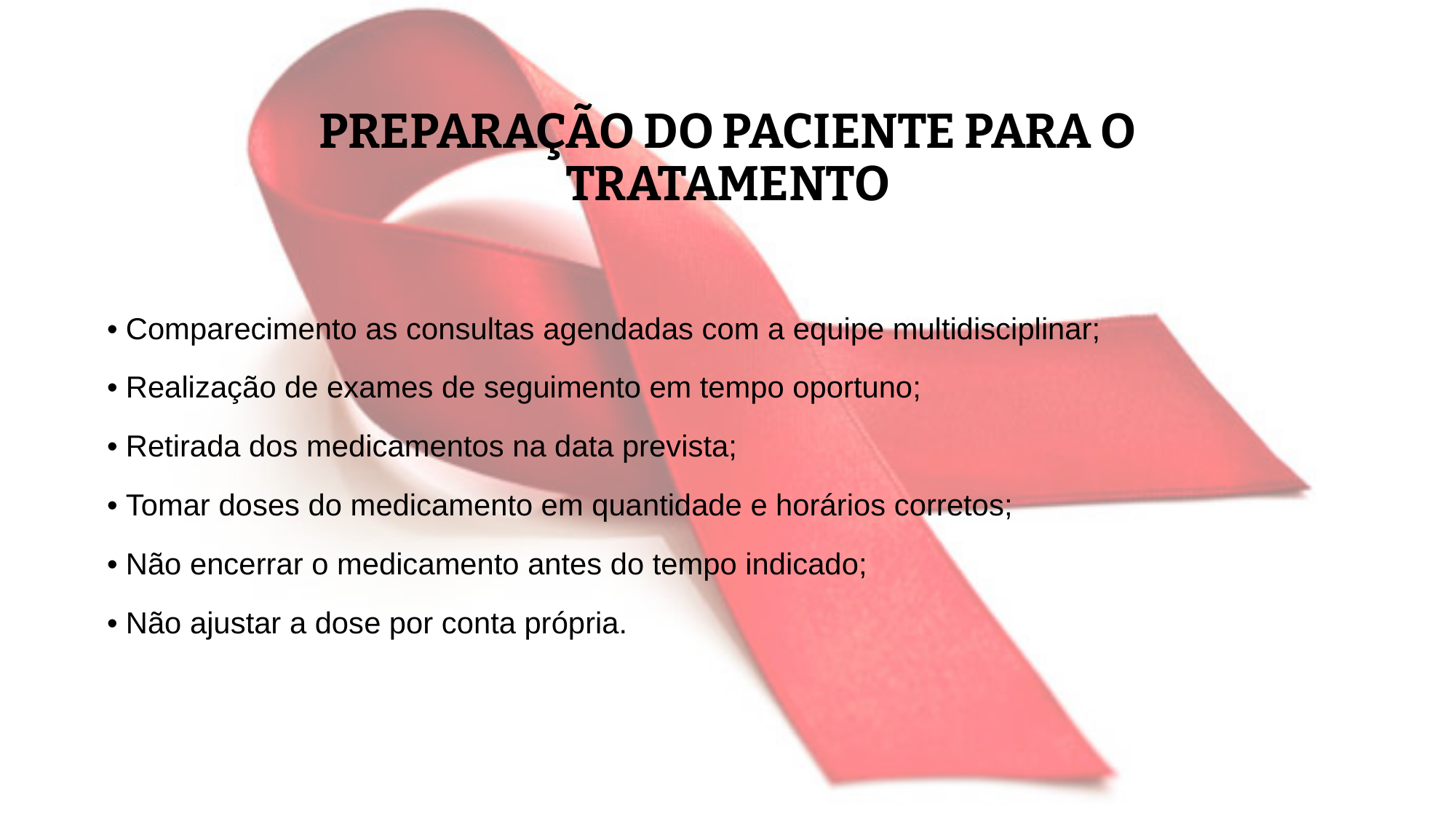

# Preparação do paciente para o tratamento
• Comparecimento as consultas agendadas com a equipe multidisciplinar;
• Realização de exames de seguimento em tempo oportuno;
• Retirada dos medicamentos na data prevista;
• Tomar doses do medicamento em quantidade e horários corretos;
• Não encerrar o medicamento antes do tempo indicado;
• Não ajustar a dose por conta própria.